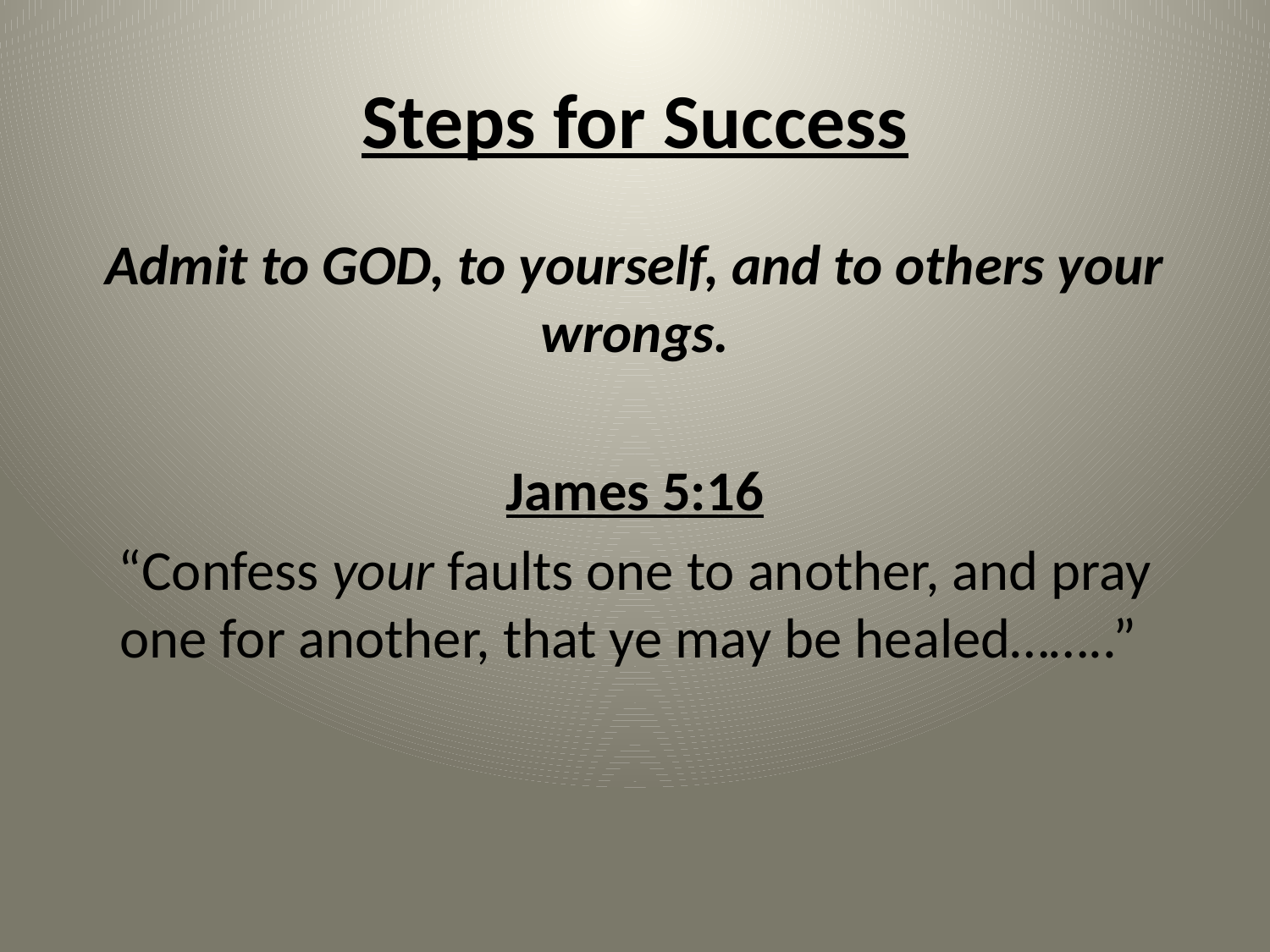

# Steps for Success
Admit to GOD, to yourself, and to others your wrongs.

James 5:16
“Confess your faults one to another, and pray one for another, that ye may be healed……..”